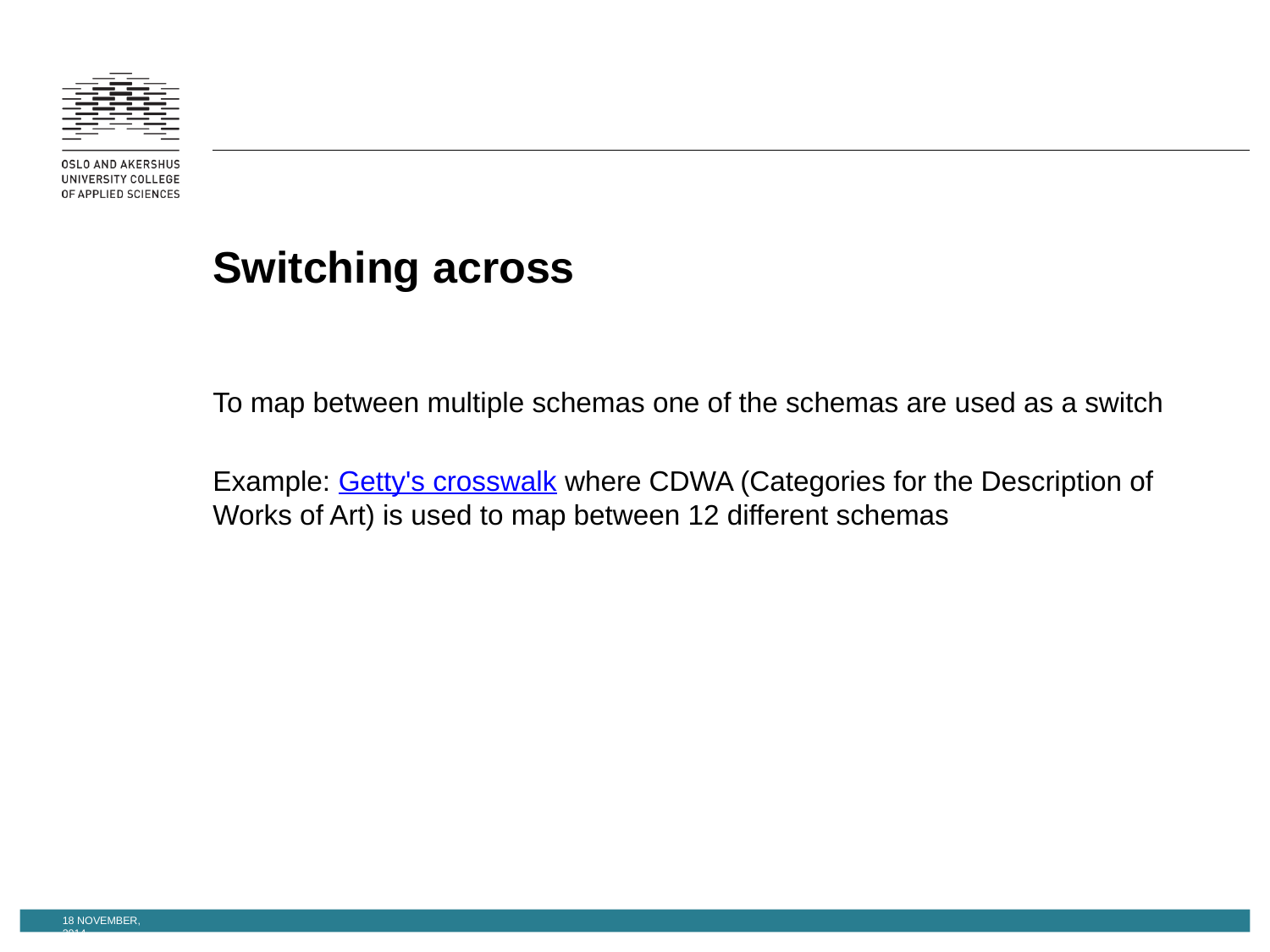

# Switching across
To map between multiple schemas one of the schemas are used as a switch

Example: Getty's crosswalk where CDWA (Categories for the Description of Works of Art) is used to map between 12 different schemas
18 November, 2014